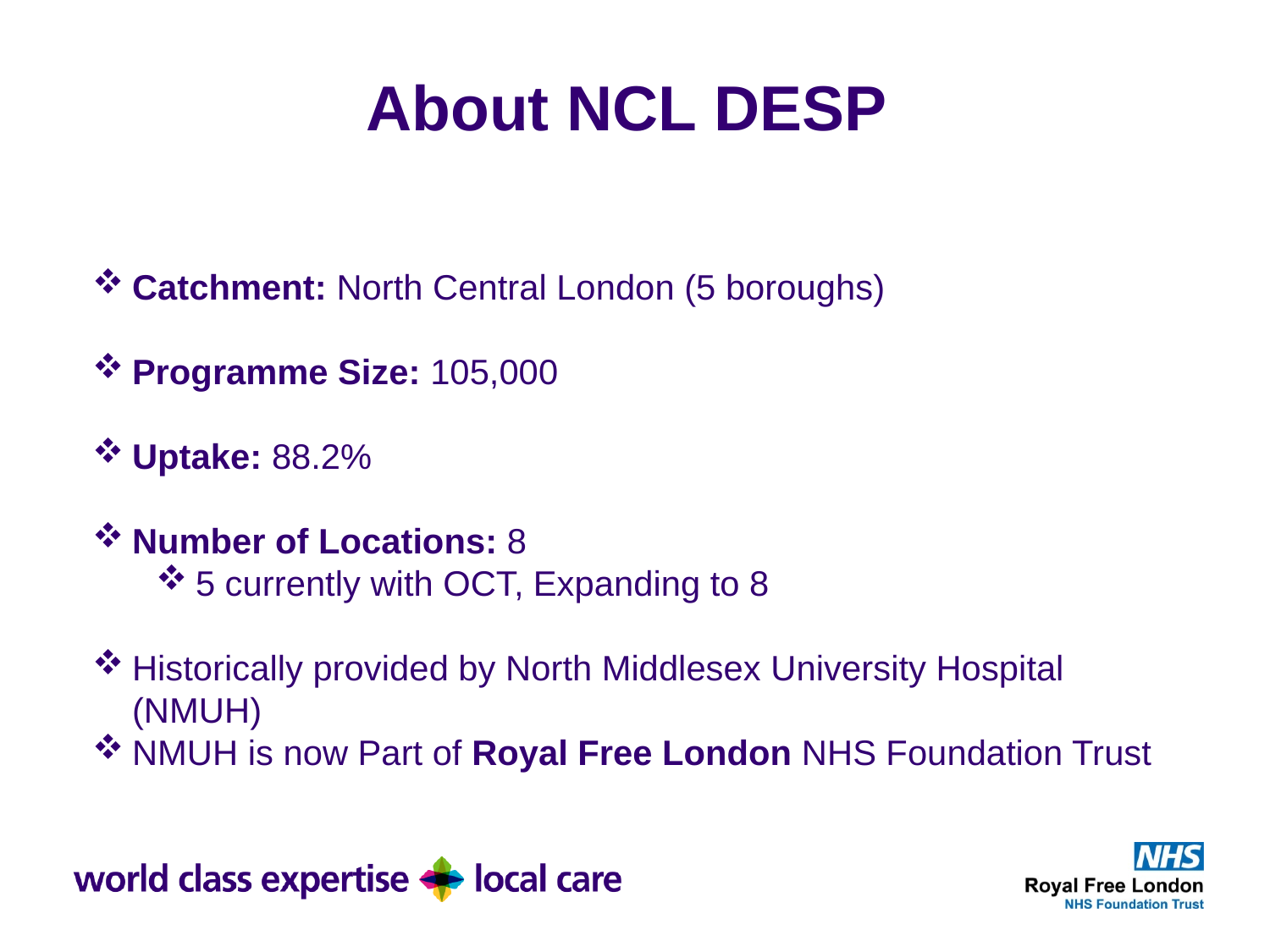

About NCL DESP

Catchment: North Central London (5 boroughs)

Programme Size: 105,000

Uptake: 88.2%

Number of Locations: 8
5 currently with OCT, Expanding to 8

Historically provided by North Middlesex University Hospital (NMUH)
NMUH is now Part of Royal Free London NHS Foundation Trust